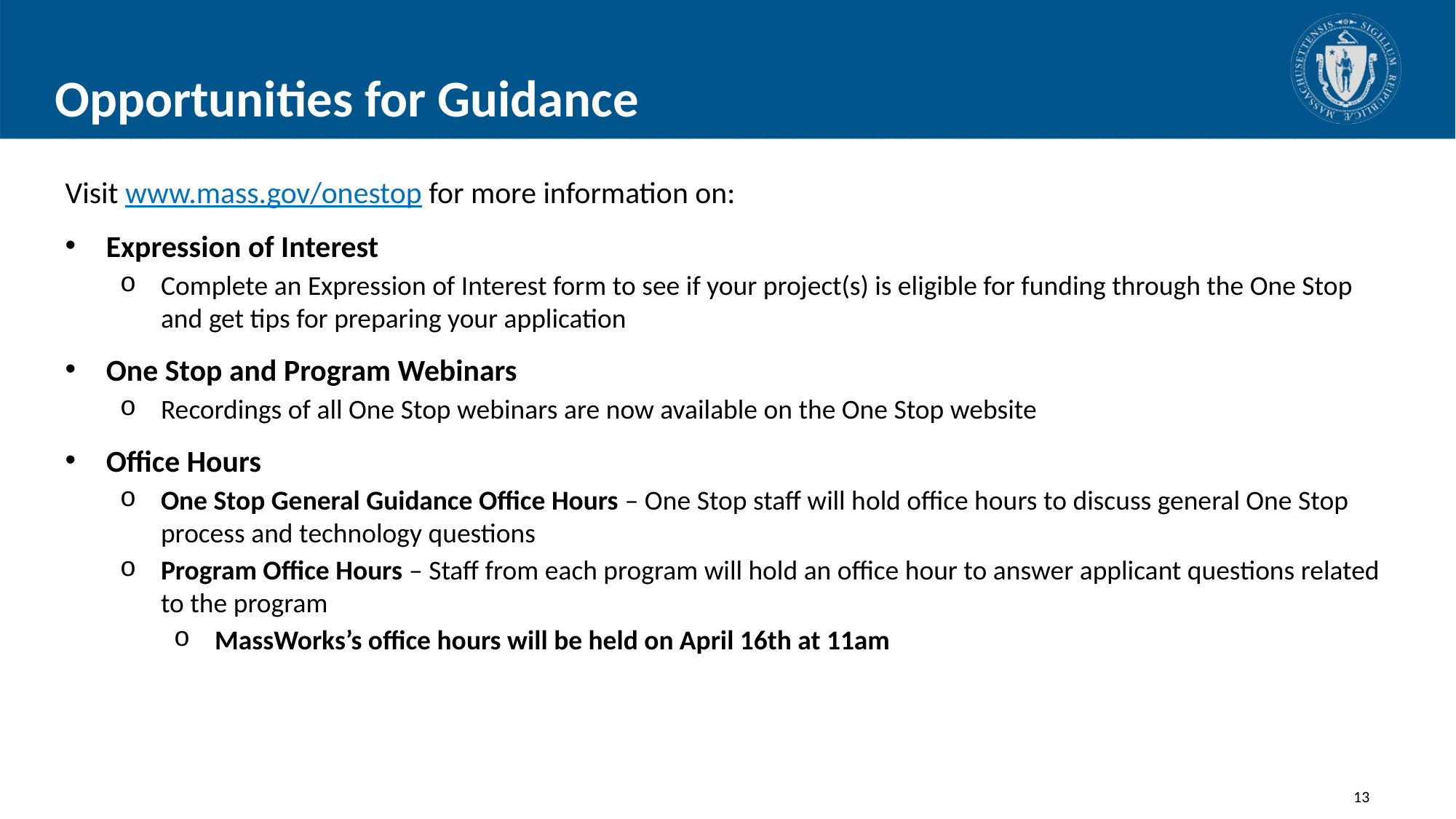

# Opportunities for Guidance
Visit www.mass.gov/onestop for more information on:
Expression of Interest
Complete an Expression of Interest form to see if your project(s) is eligible for funding through the One Stop and get tips for preparing your application
One Stop and Program Webinars
Recordings of all One Stop webinars are now available on the One Stop website
Office Hours
One Stop General Guidance Office Hours – One Stop staff will hold office hours to discuss general One Stop process and technology questions
Program Office Hours – Staff from each program will hold an office hour to answer applicant questions related to the program
MassWorks’s office hours will be held on April 16th at 11am